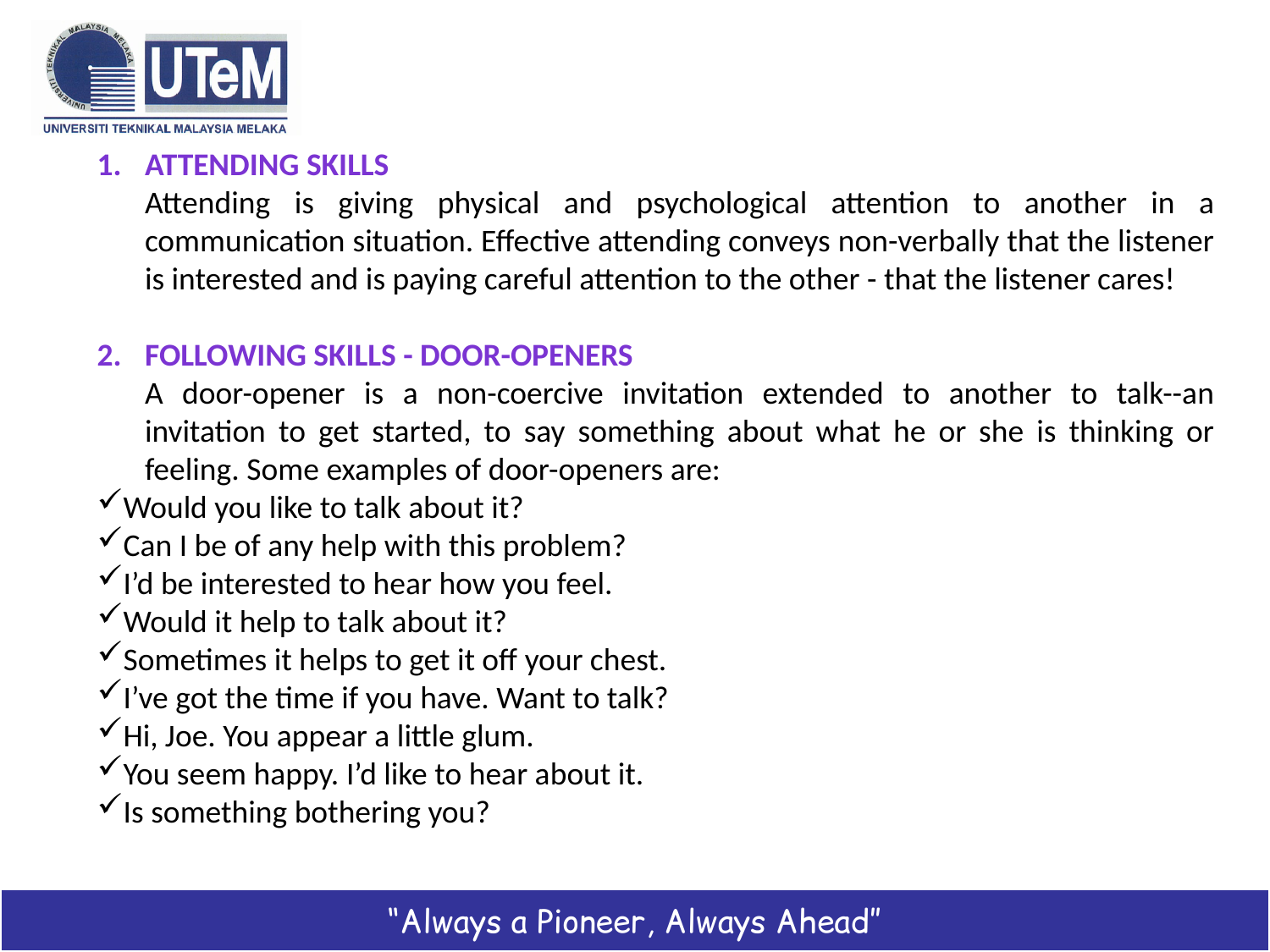

ATTENDING SKILLS
	Attending is giving physical and psychological attention to another in a communication situation. Effective attending conveys non-verbally that the listener is interested and is paying careful attention to the other - that the listener cares!

FOLLOWING SKILLS - DOOR-OPENERS
	A door-opener is a non-coercive invitation extended to another to talk--an invitation to get started, to say something about what he or she is thinking or feeling. Some examples of door-openers are:
Would you like to talk about it?
Can I be of any help with this problem?
I’d be interested to hear how you feel.
Would it help to talk about it?
Sometimes it helps to get it off your chest.
I’ve got the time if you have. Want to talk?
Hi, Joe. You appear a little glum.
You seem happy. I’d like to hear about it.
Is something bothering you?